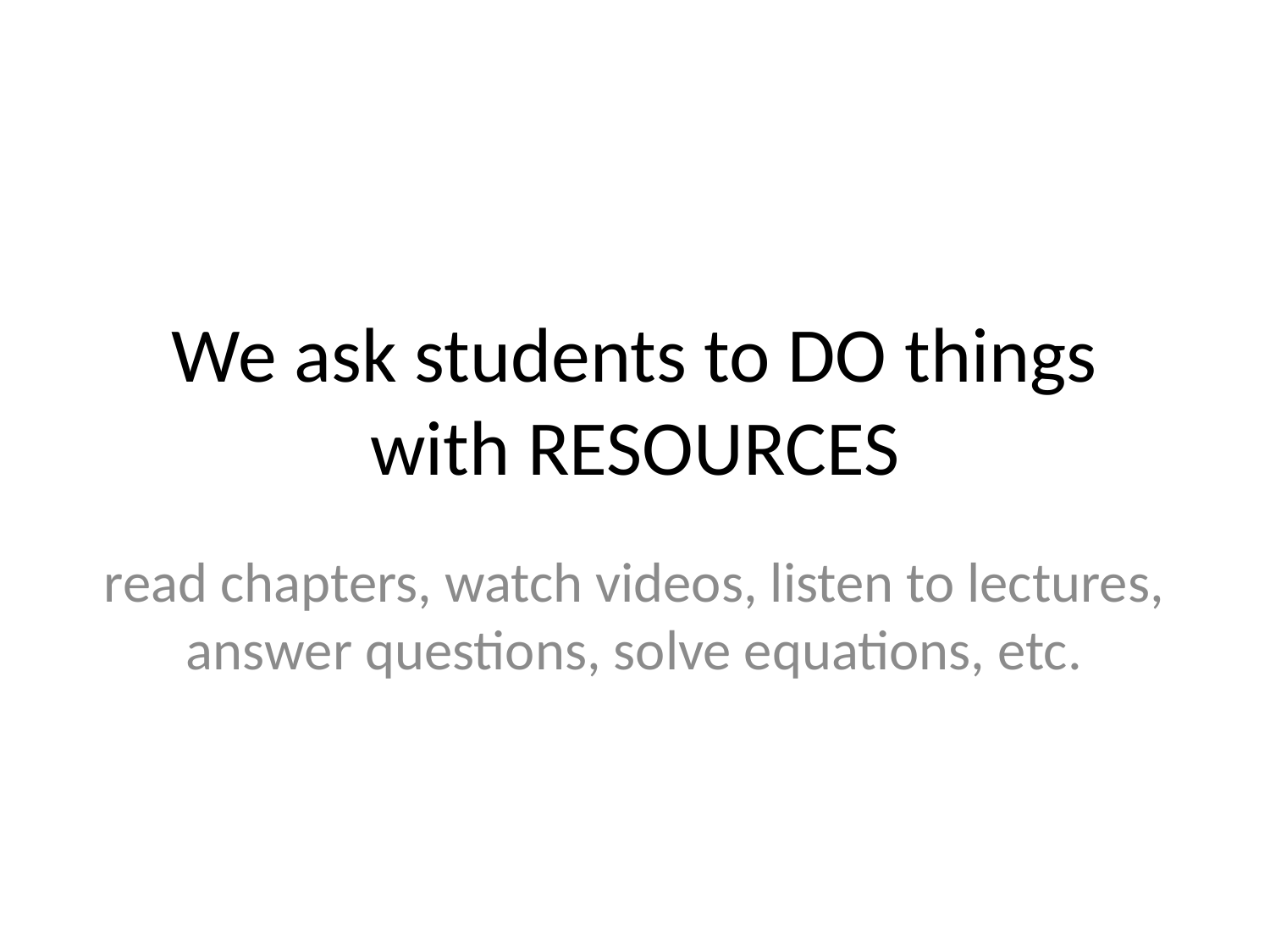

# We ask students to DO things with RESOURCES
read chapters, watch videos, listen to lectures, answer questions, solve equations, etc.